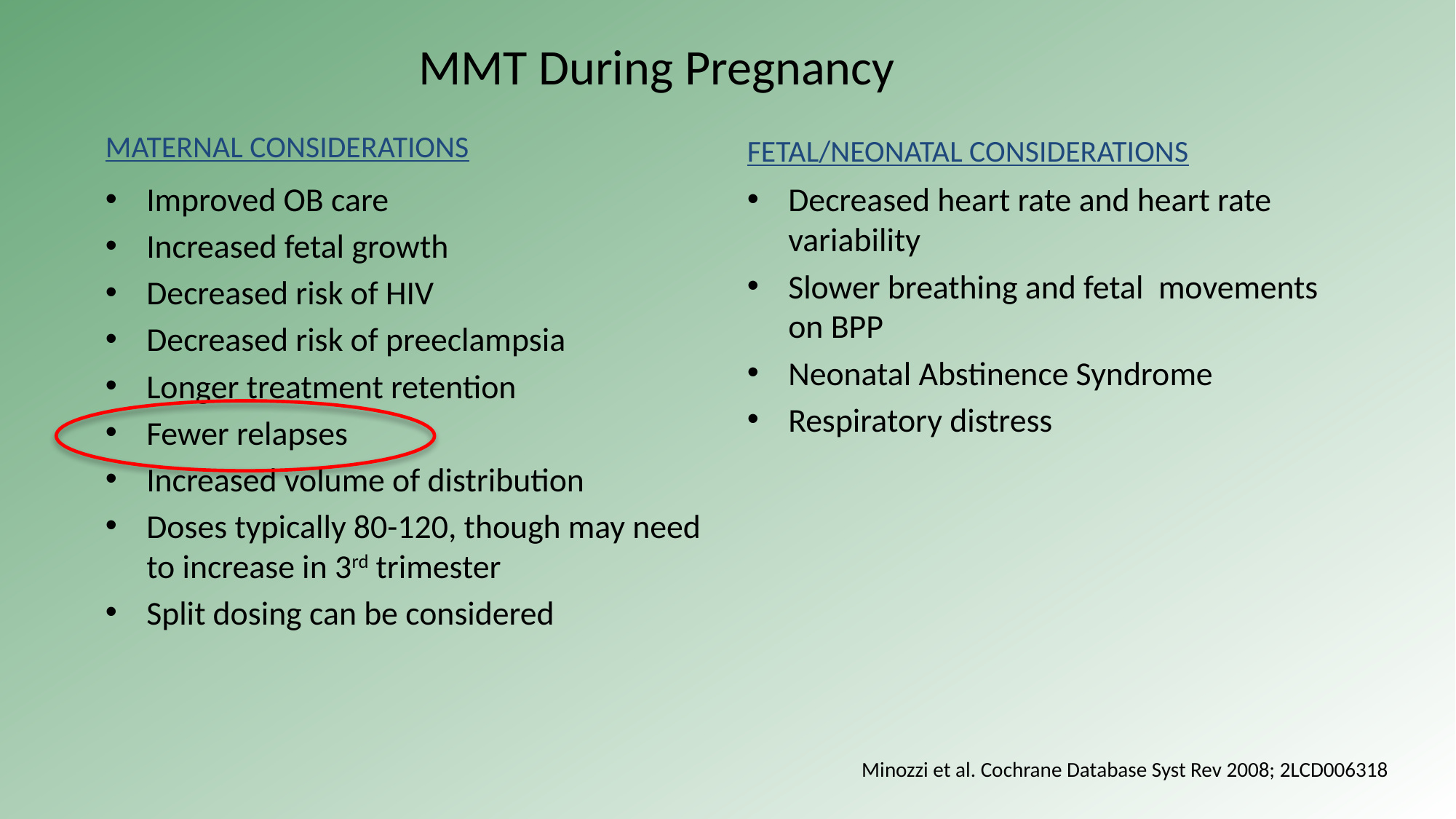

# MMT During Pregnancy
Maternal Considerations
Fetal/Neonatal Considerations
Improved OB care
Increased fetal growth
Decreased risk of HIV
Decreased risk of preeclampsia
Longer treatment retention
Fewer relapses
Increased volume of distribution
Doses typically 80-120, though may need to increase in 3rd trimester
Split dosing can be considered

Decreased heart rate and heart rate variability
Slower breathing and fetal  movements on BPP
Neonatal Abstinence Syndrome
Respiratory distress

Minozzi et al. Cochrane Database Syst Rev 2008; 2LCD006318